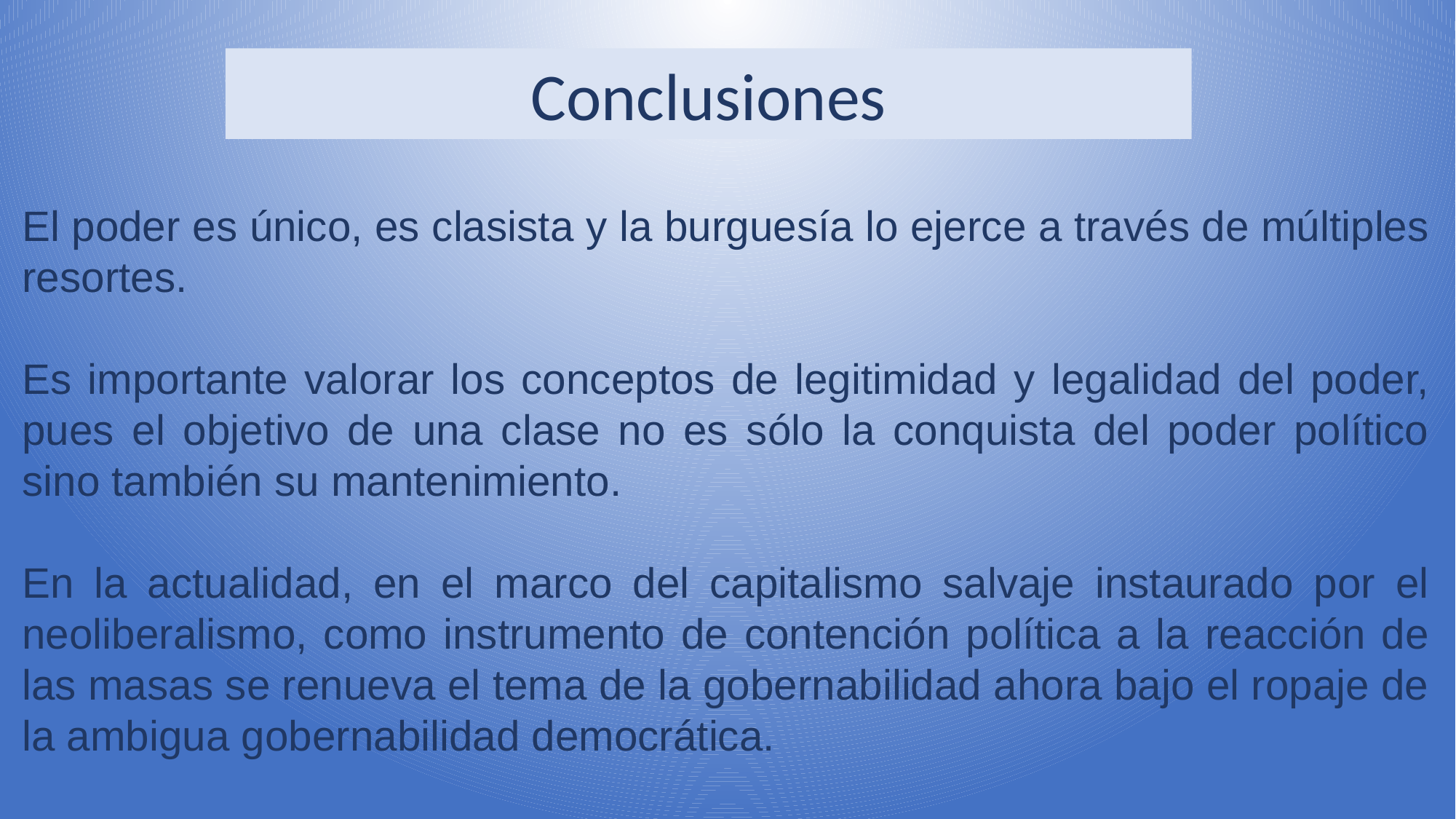

Conclusiones
El poder es único, es clasista y la burguesía lo ejerce a través de múltiples resortes.

Es importante valorar los conceptos de legitimidad y legalidad del poder, pues el objetivo de una clase no es sólo la conquista del poder político sino también su mantenimiento.

En la actualidad, en el marco del capitalismo salvaje instaurado por el neoliberalismo, como instrumento de contención política a la reacción de las masas se renueva el tema de la gobernabilidad ahora bajo el ropaje de la ambigua gobernabilidad democrática.